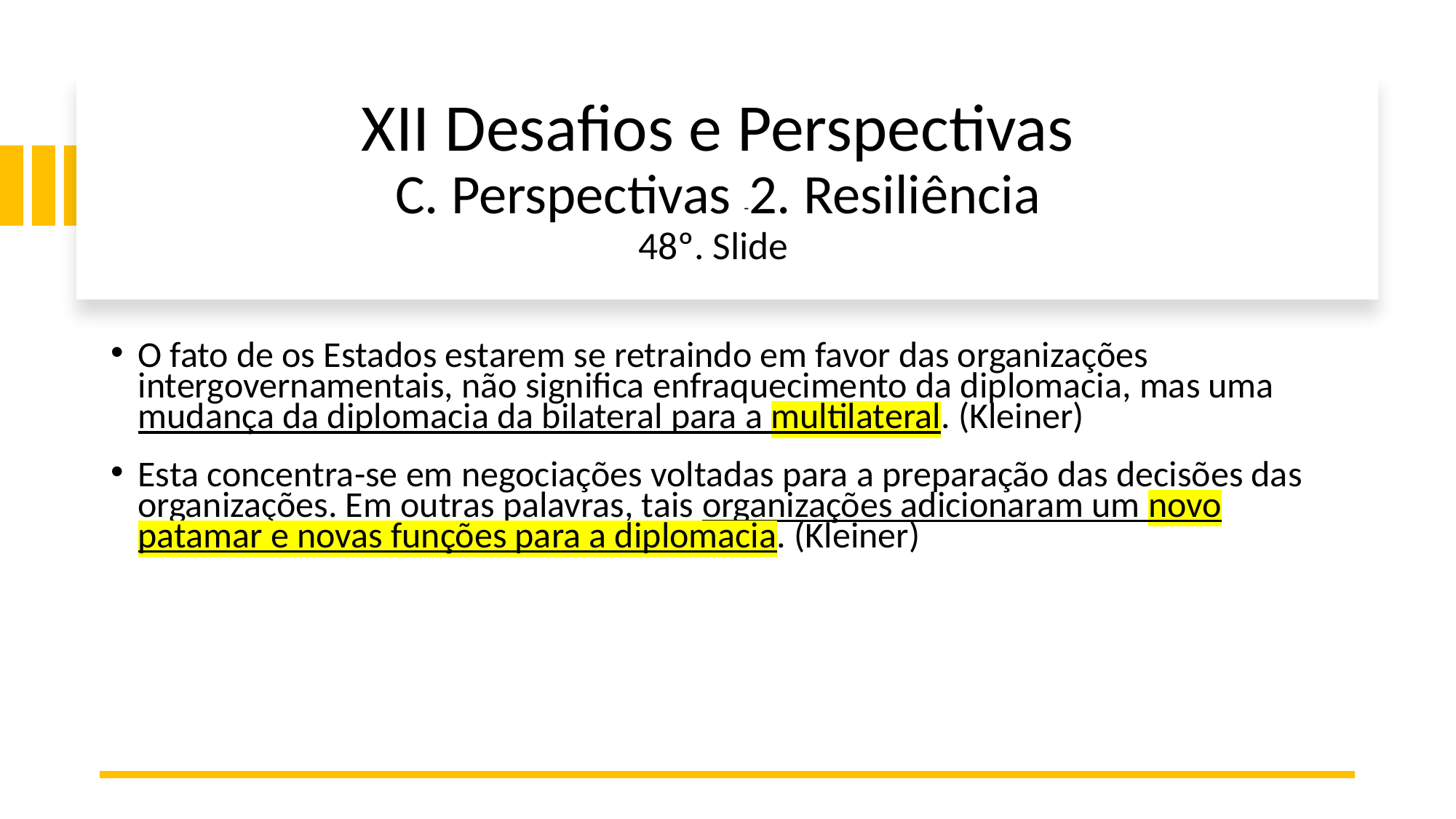

# XII Desafios e Perspectivas C. Perspectivas -2. Resiliência 48º. Slide

O fato de os Estados estarem se retraindo em favor das organizações intergovernamentais, não significa enfraquecimento da diplomacia, mas uma mudança da diplomacia da bilateral para a multilateral. (Kleiner)
Esta concentra-se em negociações voltadas para a preparação das decisões das organizações. Em outras palavras, tais organizações adicionaram um novo patamar e novas funções para a diplomacia. (Kleiner)